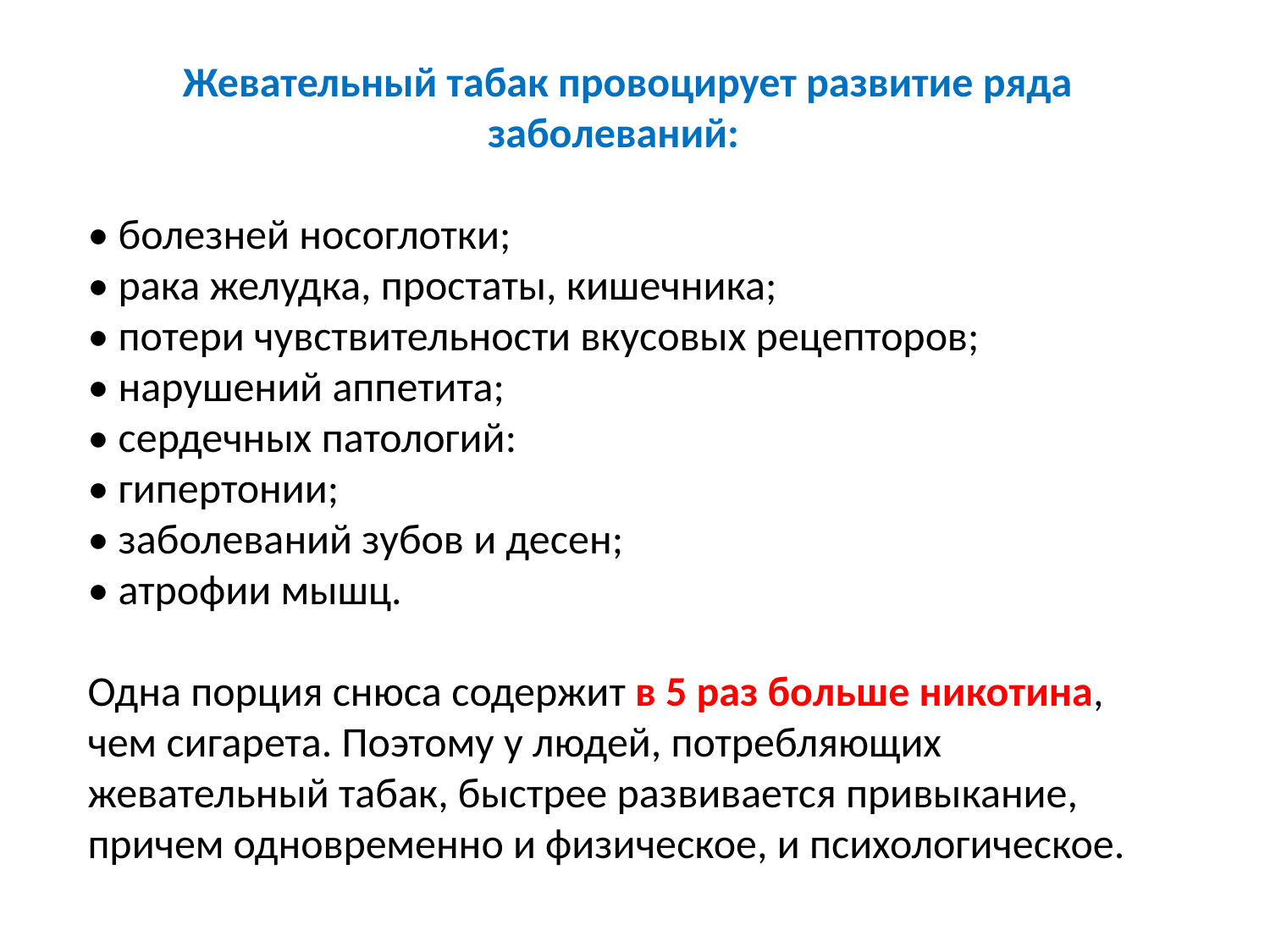

# Жевательный табак провоцирует развитие ряда заболеваний: • болезней носоглотки; • рака желудка, простаты, кишечника; • потери чувствительности вкусовых рецепторов; • нарушений аппетита; • сердечных патологий: • гипертонии; • заболеваний зубов и десен; • атрофии мышц. Одна порция снюса содержит в 5 раз больше никотина, чем сигарета. Поэтому у людей, потребляющих жевательный табак, быстрее развивается привыкание, причем одновременно и физическое, и психологическое.